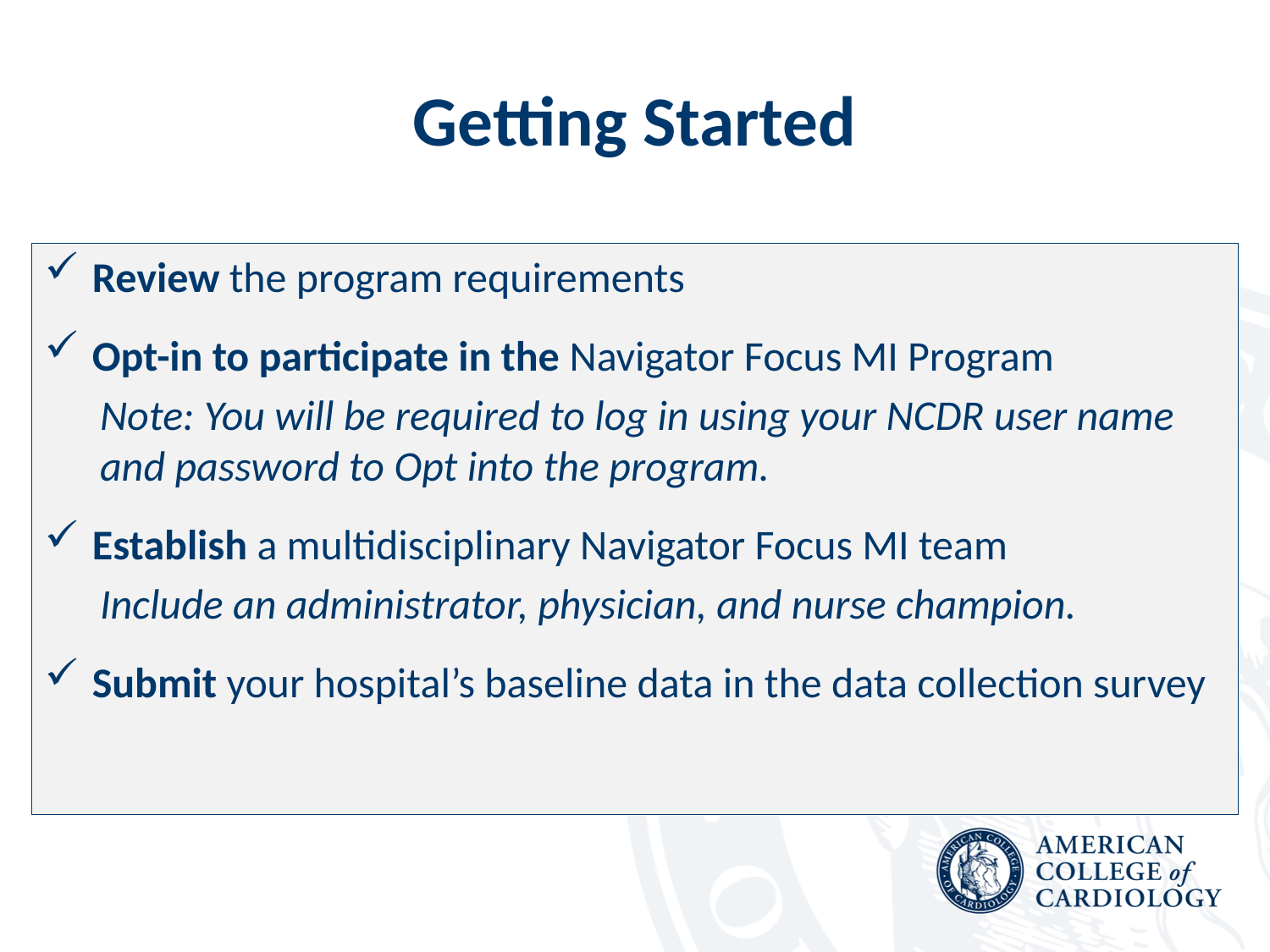

# Getting Started
Review the program requirements

Opt-in to participate in the Navigator Focus MI Program
Note: You will be required to log in using your NCDR user name and password to Opt into the program.

Establish a multidisciplinary Navigator Focus MI team
Include an administrator, physician, and nurse champion.

Submit your hospital’s baseline data in the data collection survey